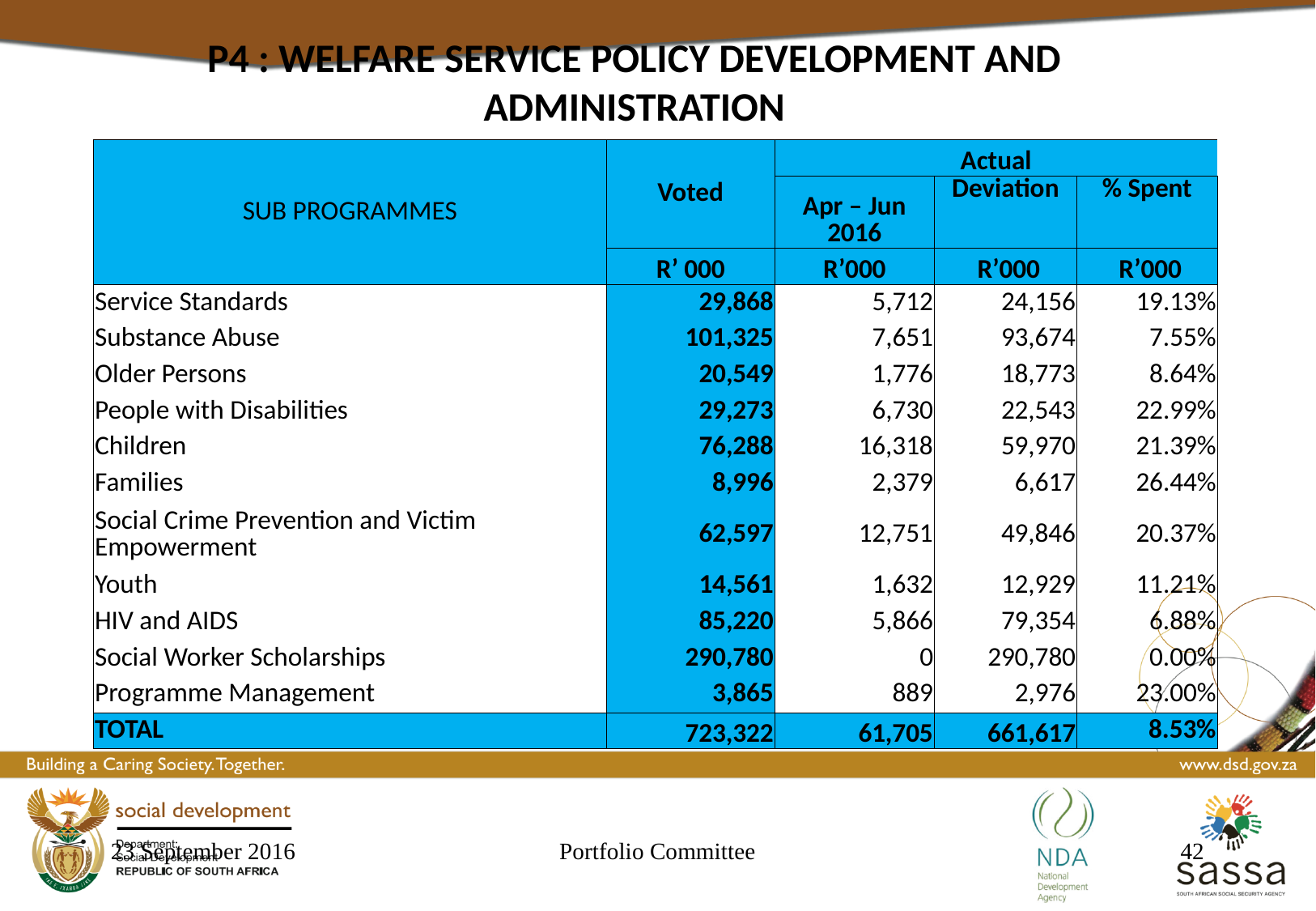

P4 : WELFARE SERVICE POLICY DEVELOPMENT AND ADMINISTRATION
| SUB PROGRAMMES | Voted | Actual |  |  |
| --- | --- | --- | --- | --- |
|  |  | Apr – Jun 2016 | Deviation | % Spent |
|  | R’ 000 | R’000 | R’000 | R’000 |
| Service Standards | 29,868 | 5,712 | 24,156 | 19.13% |
| Substance Abuse | 101,325 | 7,651 | 93,674 | 7.55% |
| Older Persons | 20,549 | 1,776 | 18,773 | 8.64% |
| People with Disabilities | 29,273 | 6,730 | 22,543 | 22.99% |
| Children | 76,288 | 16,318 | 59,970 | 21.39% |
| Families | 8,996 | 2,379 | 6,617 | 26.44% |
| Social Crime Prevention and Victim Empowerment | 62,597 | 12,751 | 49,846 | 20.37% |
| Youth | 14,561 | 1,632 | 12,929 | 11.21% |
| HIV and AIDS | 85,220 | 5,866 | 79,354 | 6.88% |
| Social Worker Scholarships | 290,780 | 0 | 290,780 | 0.00% |
| Programme Management | 3,865 | 889 | 2,976 | 23.00% |
| TOTAL | 723,322 | 61,705 | 661,617 | 8.53% |
23 September 2016
Portfolio Committee
42